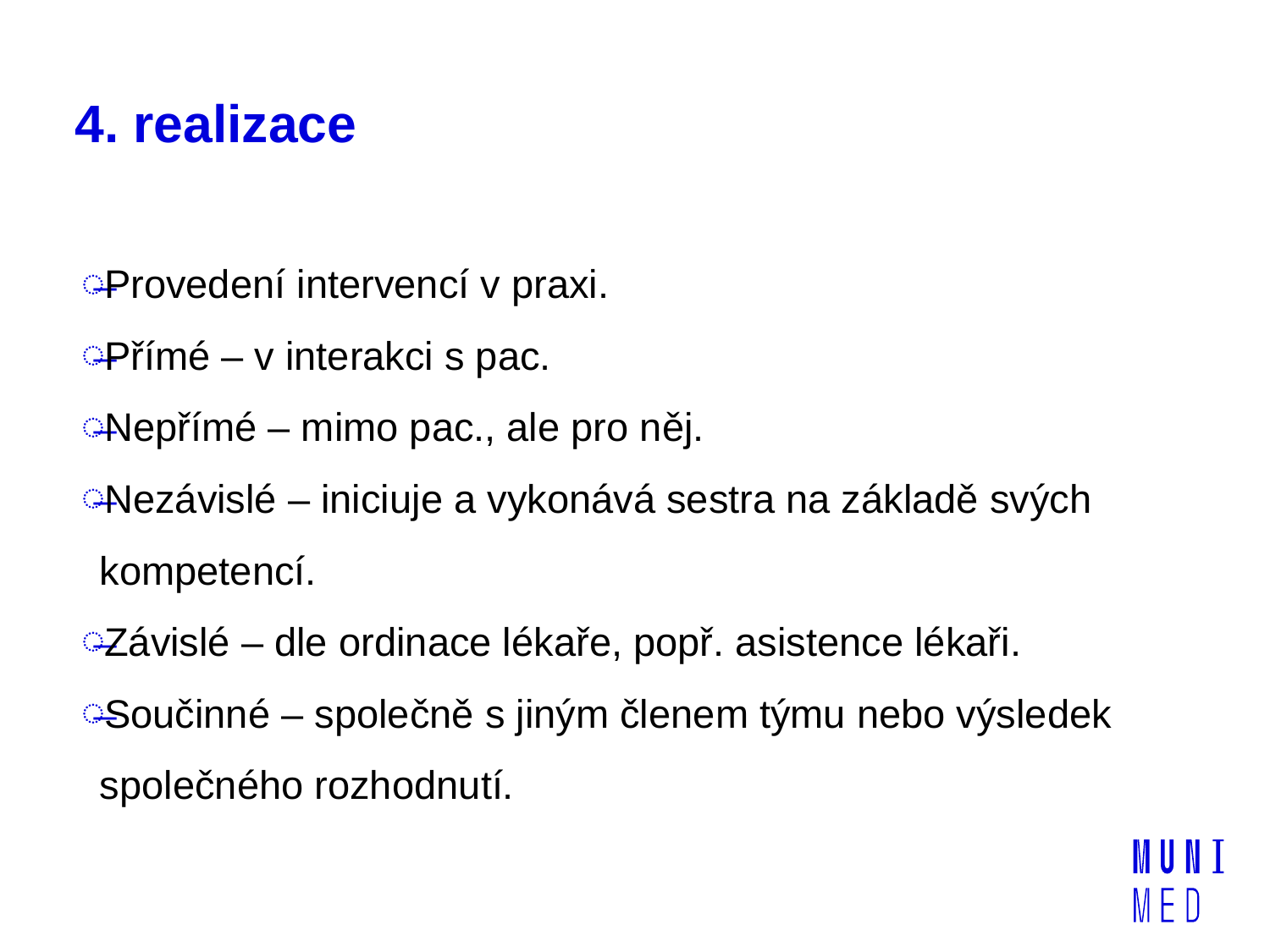

# 4. realizace
Provedení intervencí v praxi.
Přímé – v interakci s pac.
Nepřímé – mimo pac., ale pro něj.
Nezávislé – iniciuje a vykonává sestra na základě svých kompetencí.
Závislé – dle ordinace lékaře, popř. asistence lékaři.
Součinné – společně s jiným členem týmu nebo výsledek společného rozhodnutí.